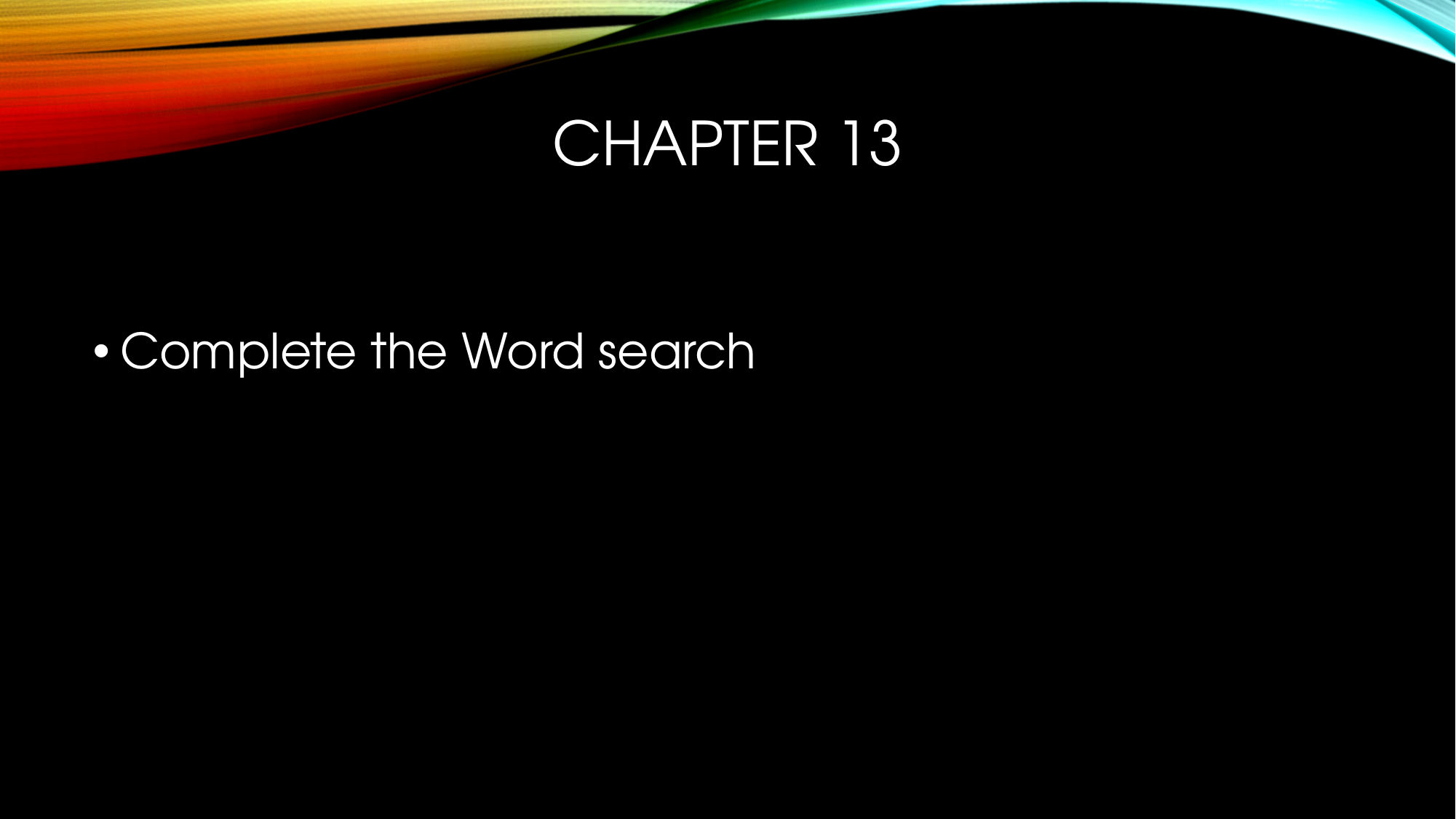

# Chapter 13
Complete the Word search